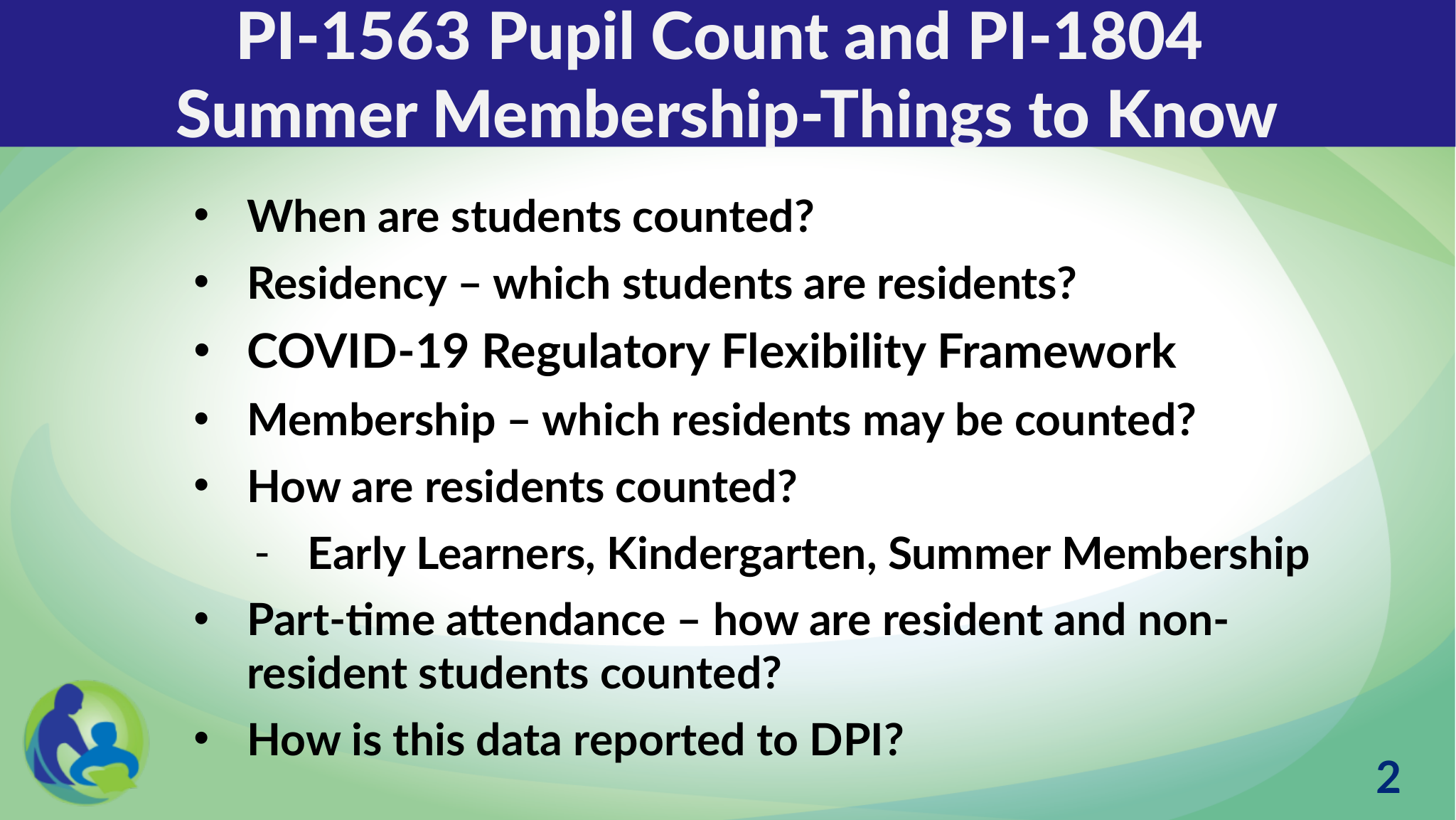

# PI-1563 Pupil Count and PI-1804 Summer Membership-Things to Know
When are students counted?
Residency – which students are residents?
COVID-19 Regulatory Flexibility Framework
Membership – which residents may be counted?
How are residents counted?
Early Learners, Kindergarten, Summer Membership
Part-time attendance – how are resident and non-resident students counted?
How is this data reported to DPI?